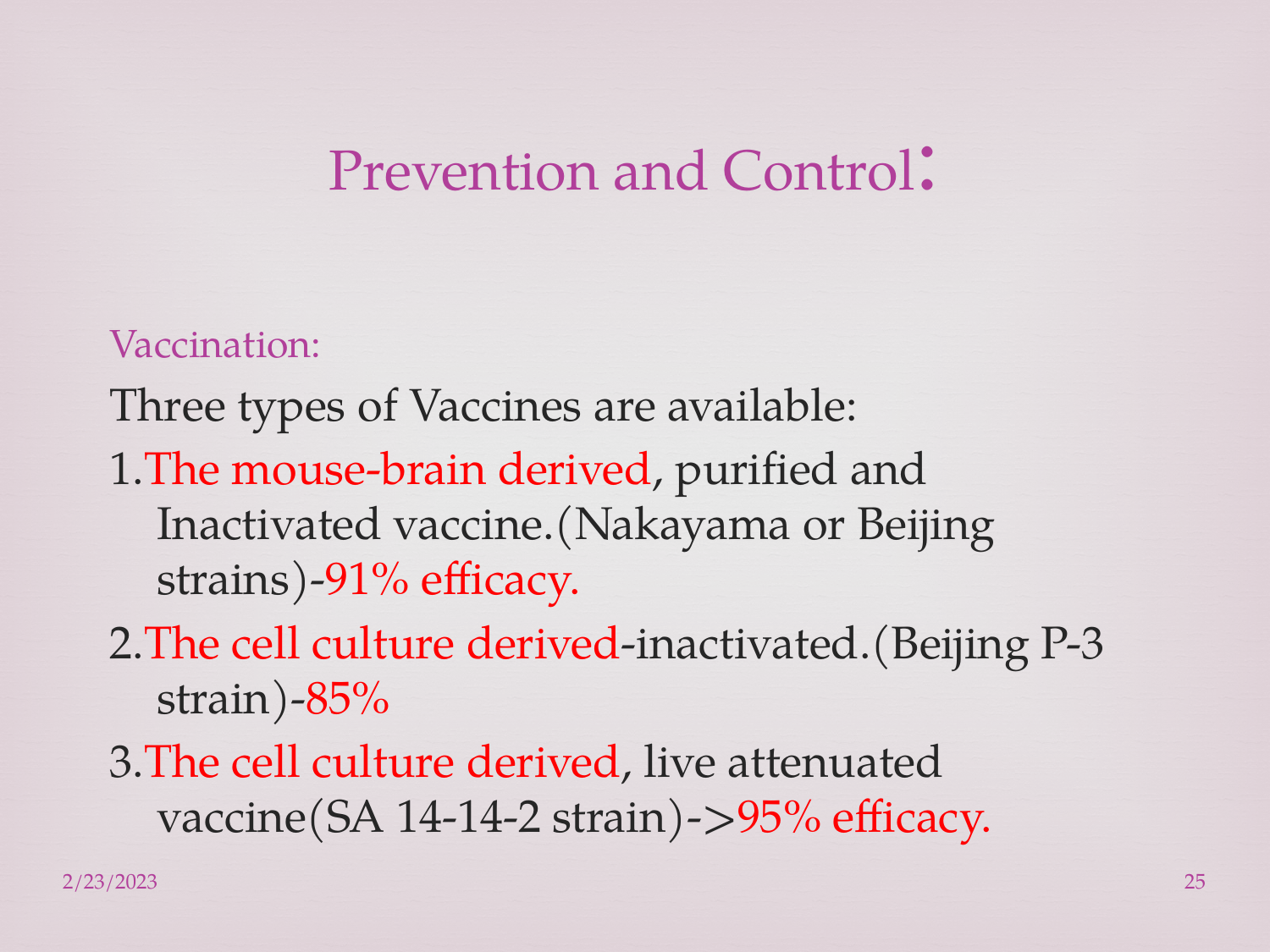

# Prevention and Control:
Vaccination:
Three types of Vaccines are available:
1.The mouse-brain derived, purified and Inactivated vaccine.(Nakayama or Beijing strains)-91% efficacy.
2.The cell culture derived-inactivated.(Beijing P-3 strain)-85%
3.The cell culture derived, live attenuated vaccine(SA 14-14-2 strain)->95% efficacy.
2/23/2023
25